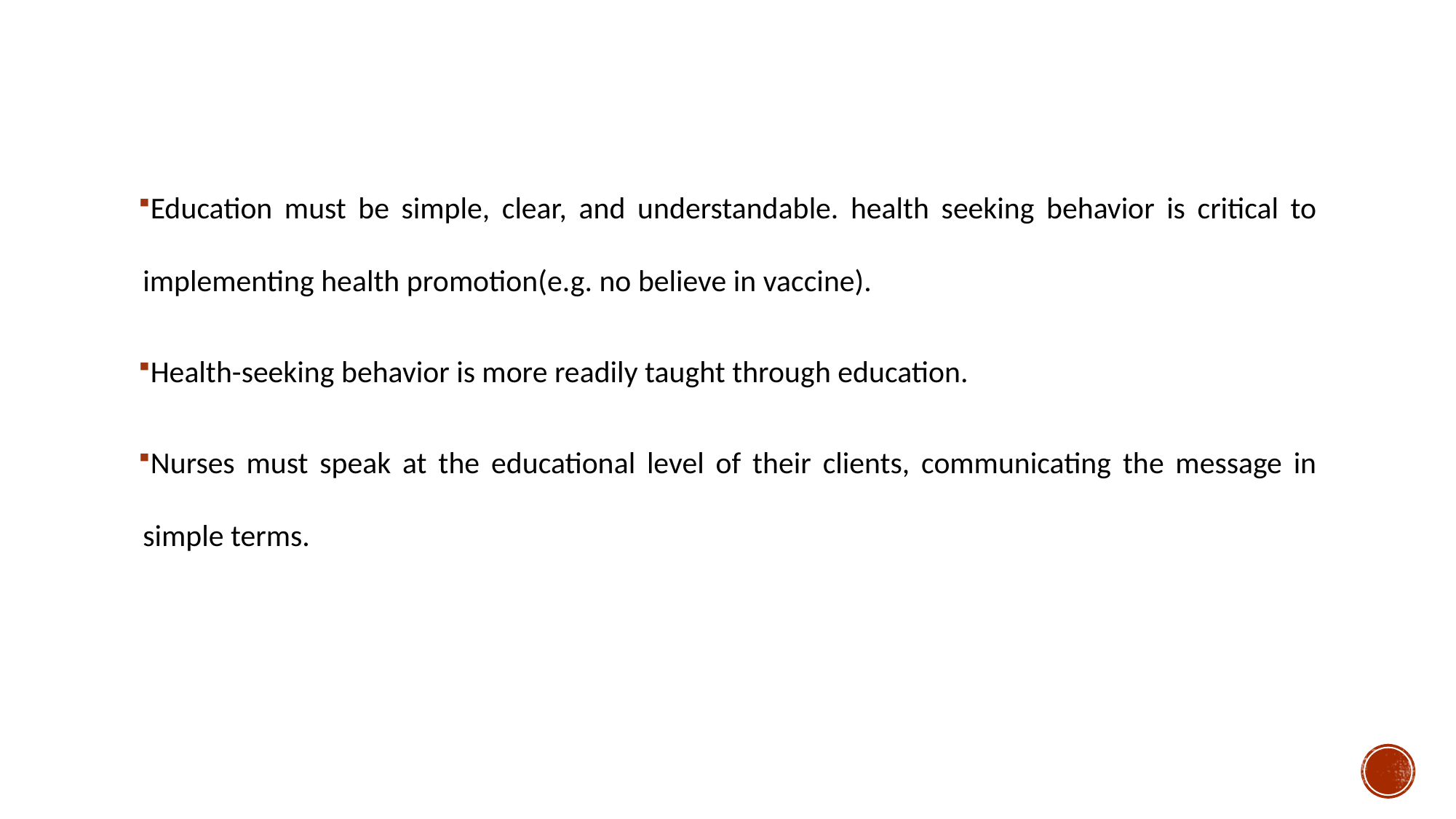

Education must be simple, clear, and understandable. health seeking behavior is critical to implementing health promotion(e.g. no believe in vaccine).
Health-seeking behavior is more readily taught through education.
Nurses must speak at the educational level of their clients, communicating the message in simple terms.